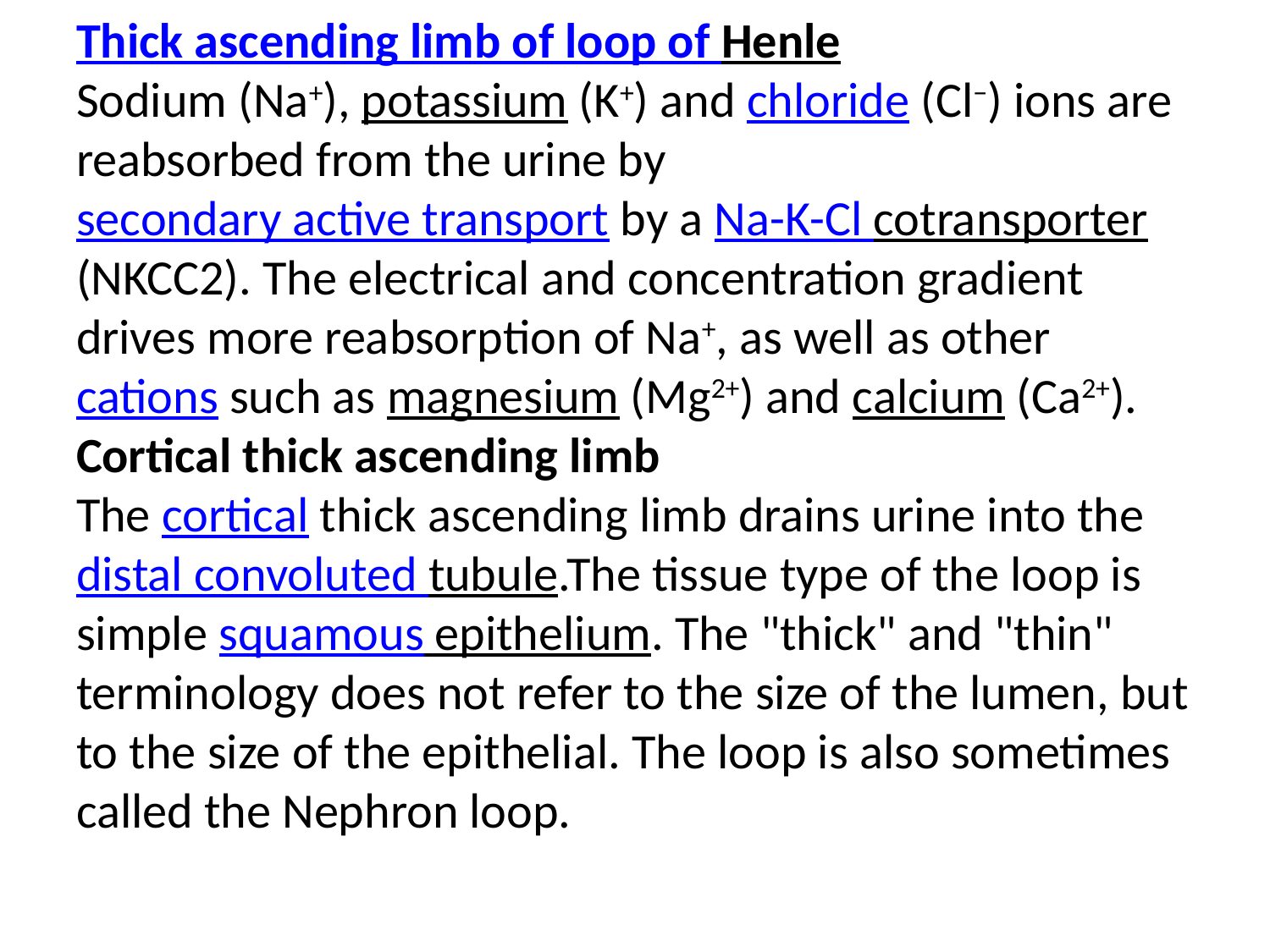

# Thick ascending limb of loop of Henle Sodium (Na+), potassium (K+) and chloride (Cl−) ions are reabsorbed from the urine by secondary active transport by a Na-K-Cl cotransporter (NKCC2). The electrical and concentration gradient drives more reabsorption of Na+, as well as other cations such as magnesium (Mg2+) and calcium (Ca2+). Cortical thick ascending limb The cortical thick ascending limb drains urine into the distal convoluted tubule.The tissue type of the loop is simple squamous epithelium. The "thick" and "thin" terminology does not refer to the size of the lumen, but to the size of the epithelial. The loop is also sometimes called the Nephron loop.